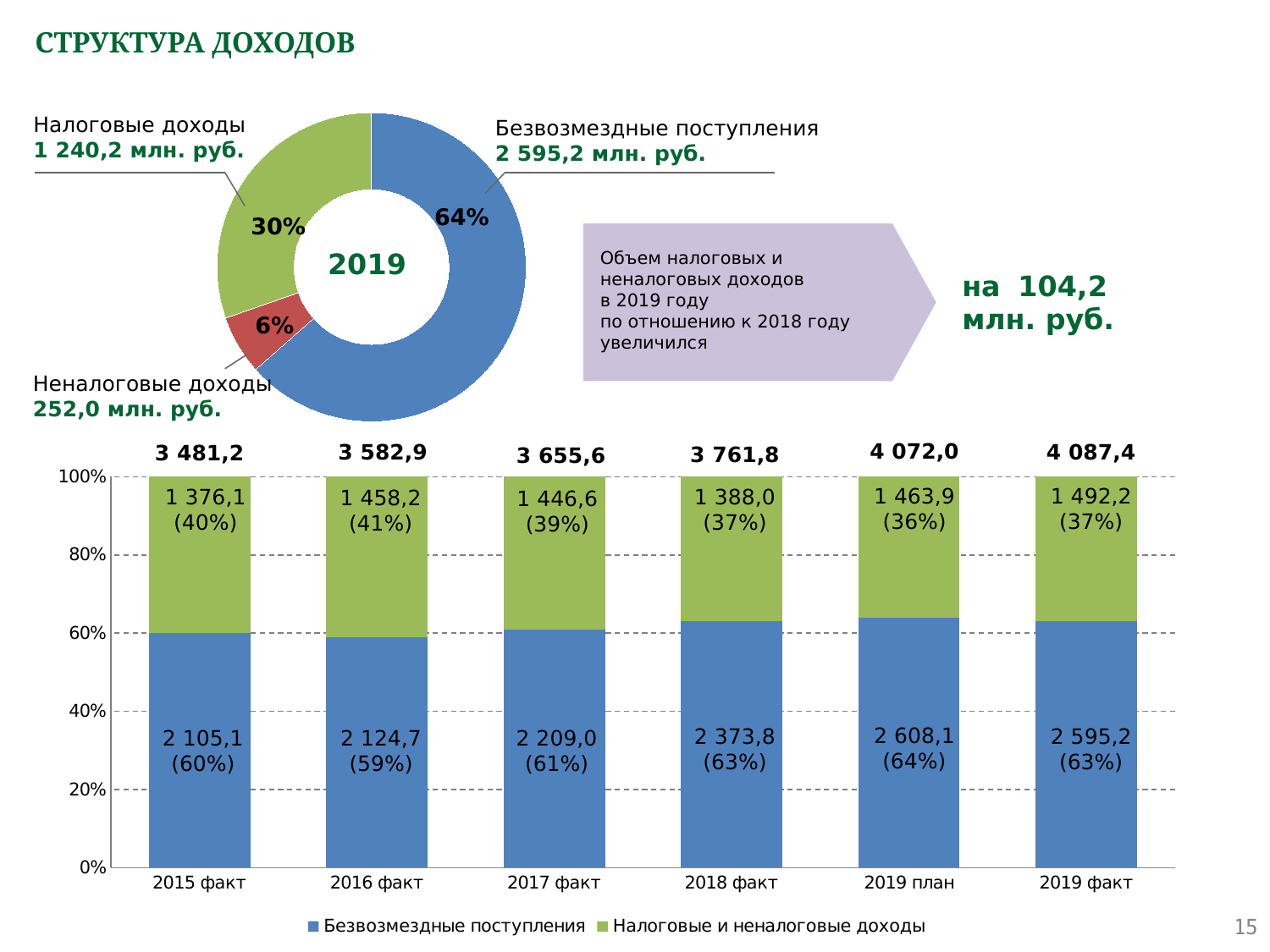

# СТРУКТУРА ДОХОДОВ
Налоговые доходы
1 240,2 млн. руб.

### Chart

| Category | Столбец1 |
|---|---|
| Безвозмездные | 2595.2 |
| Неналоговые | 252.0 |
| Налоговые | 1240.2 |
Безвозмездные поступления
2 595,2 млн. руб.
64%
30%

2019
Объем налоговых и
неналоговых доходов
в 2019 году
по отношению к 2018 году
увеличился
на  104,2
млн. руб.
6%
Неналоговые доходы
252,0 млн. руб.
4 072,0
3 582,9
4 087,4
3 481,2
3 761,8
3 655,6

### Chart

| Category | Безвозмездные поступления | Налоговые и неналоговые доходы |
|---|---|---|
| 2015 факт | 0.6 | 0.4 |
| 2016 факт | 0.59 | 0.41 |
| 2017 факт | 0.61 | 0.39 |
| 2018 факт | 0.63 | 0.37 |
| 2019 план | 0.64 | 0.36 |
| 2019 факт | 0.63 | 0.37 |
1 463,9
(36%)

1 492,2
(37%)

1 388,0
(37%)

1 376,1
(40%)

1 458,2
(41%)

1 446,6
(39%)

2 608,1
(64%)

2 373,8
(63%)

2 595,2
(63%)

2 105,1
(60%)

2 124,7
(59%)

2 209,0
(61%)

15